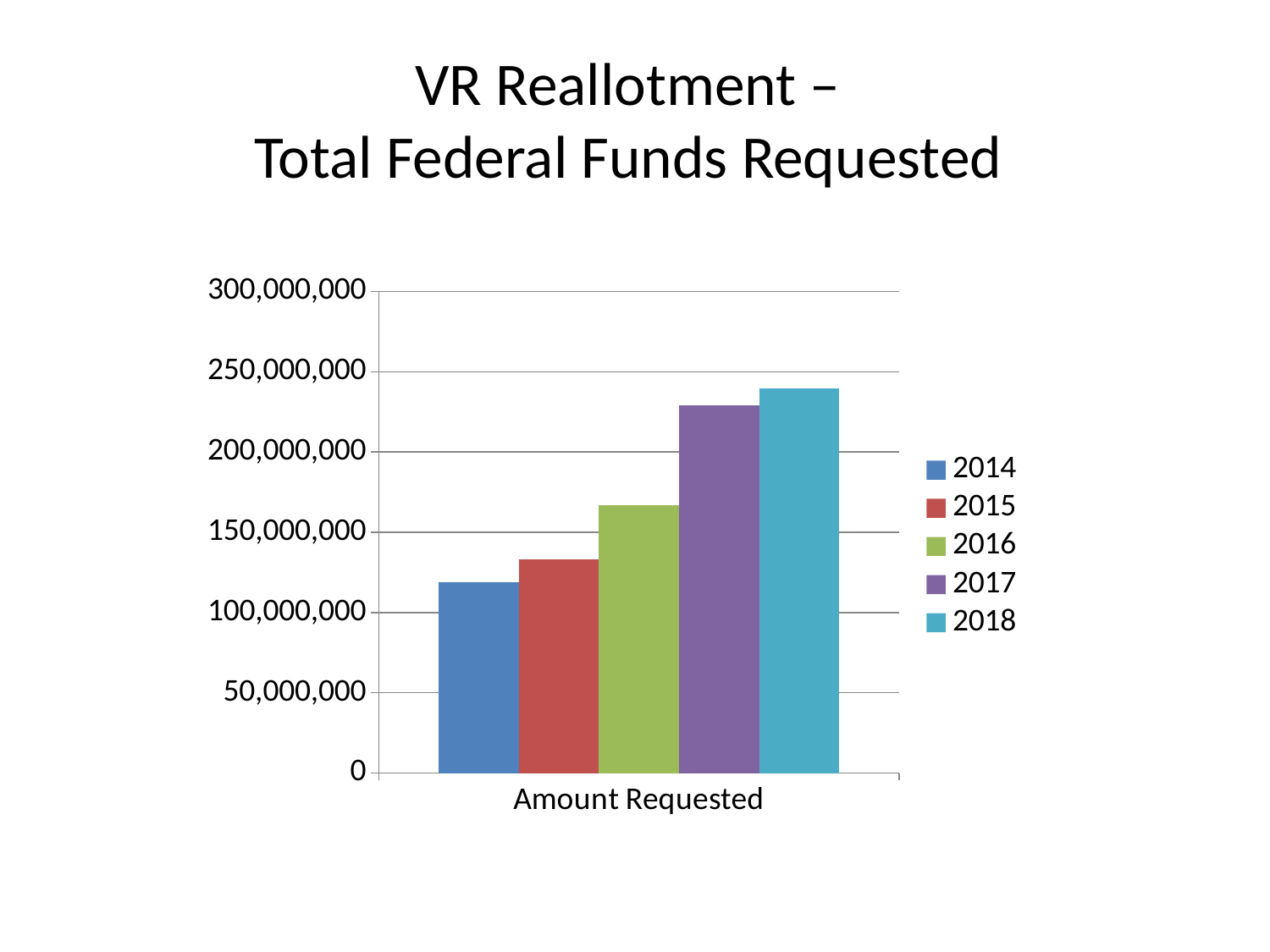

# VR Reallotment – Total Federal Funds Requested

### Chart

| Category | 2014 | 2015 | 2016 | 2017 | 2018 |
|---|---|---|---|---|---|
| Amount Requested | 118882737.0 | 133325494.0 | 166780457.0 | 229250935.0 | 239489816.0 |